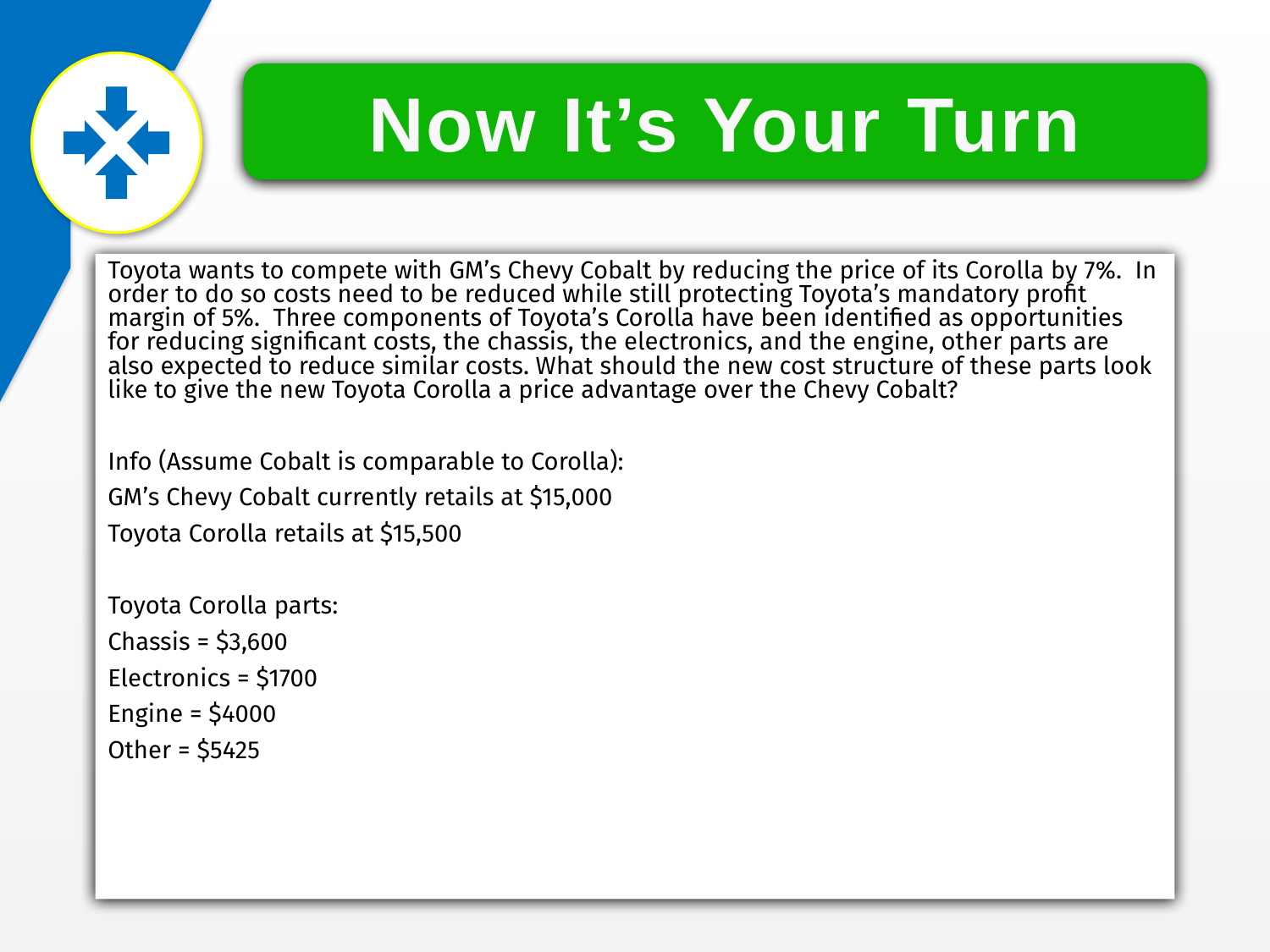

Now It’s Your Turn
Toyota wants to compete with GM’s Chevy Cobalt by reducing the price of its Corolla by 7%.  In order to do so costs need to be reduced while still protecting Toyota’s mandatory profit margin of 5%.  Three components of Toyota’s Corolla have been identified as opportunities for reducing significant costs, the chassis, the electronics, and the engine, other parts are also expected to reduce similar costs. What should the new cost structure of these parts look like to give the new Toyota Corolla a price advantage over the Chevy Cobalt?

Info (Assume Cobalt is comparable to Corolla):
GM’s Chevy Cobalt currently retails at $15,000
Toyota Corolla retails at $15,500

Toyota Corolla parts:
Chassis = $3,600
Electronics = $1700
Engine = $4000
Other = $5425